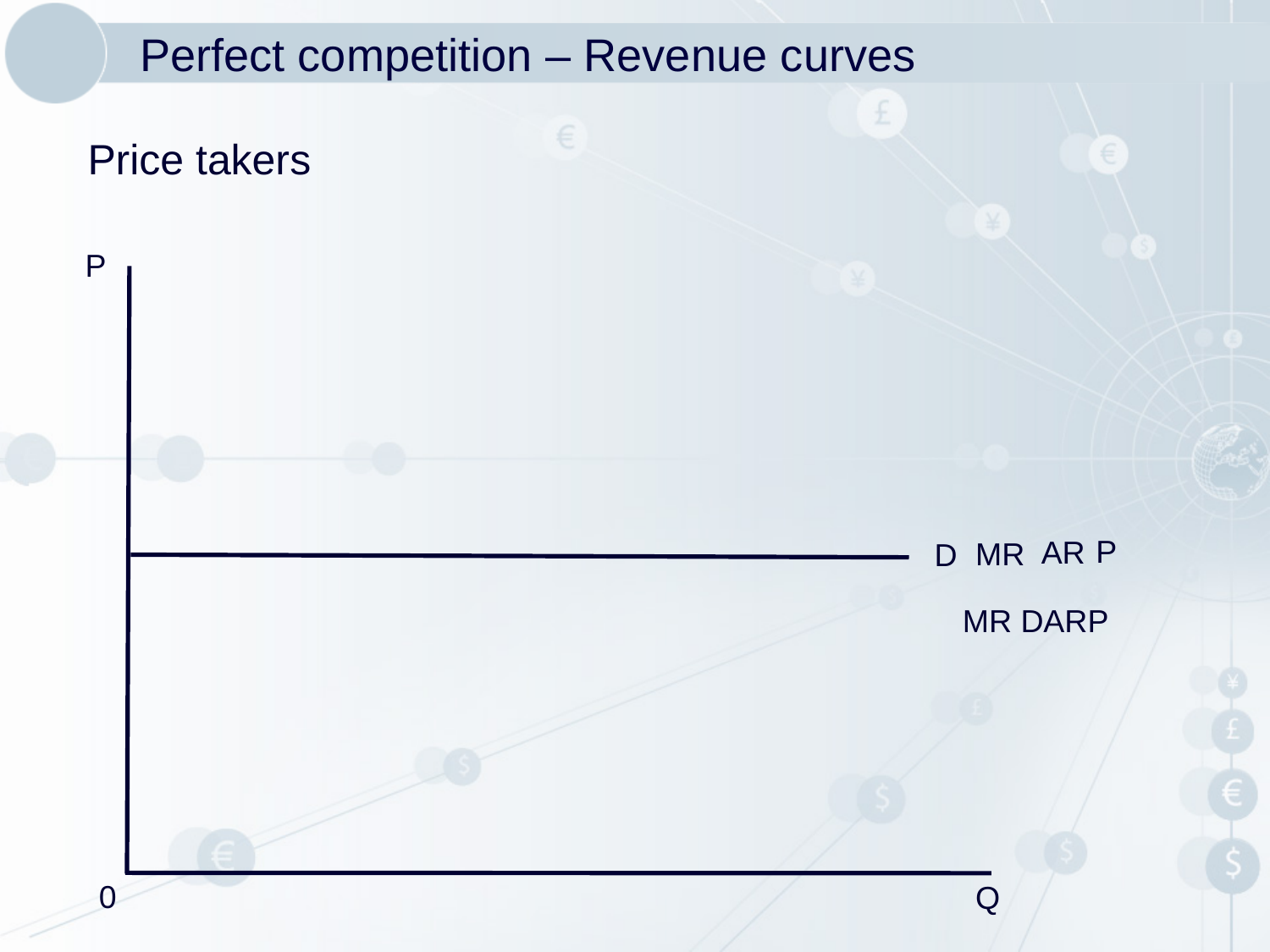

# Perfect competition – Revenue curves
Price takers

P
P
AR
MR
D
MR DARP
0
Q